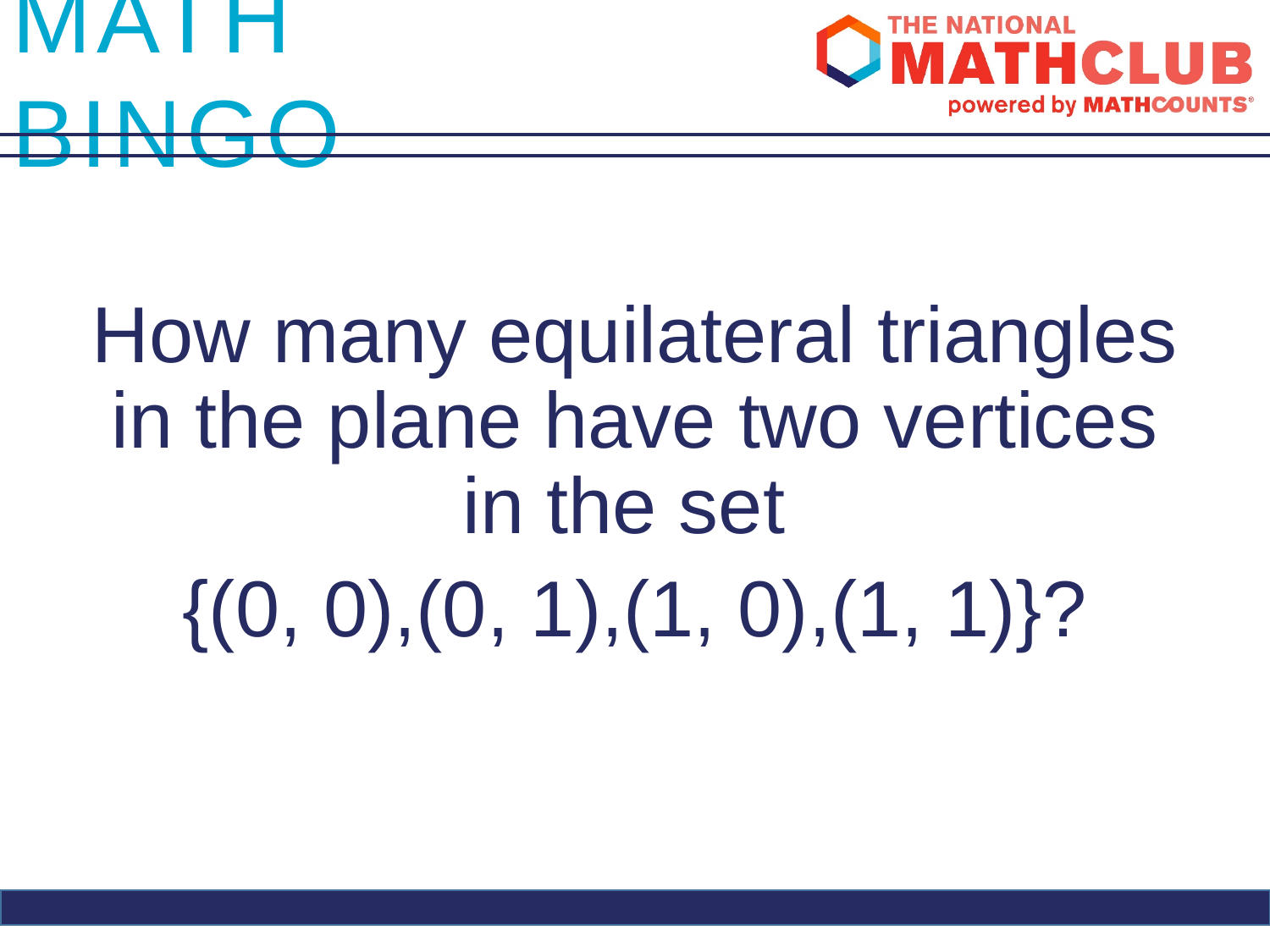

How many equilateral triangles in the plane have two vertices in the set
{(0, 0),(0, 1),(1, 0),(1, 1)}?